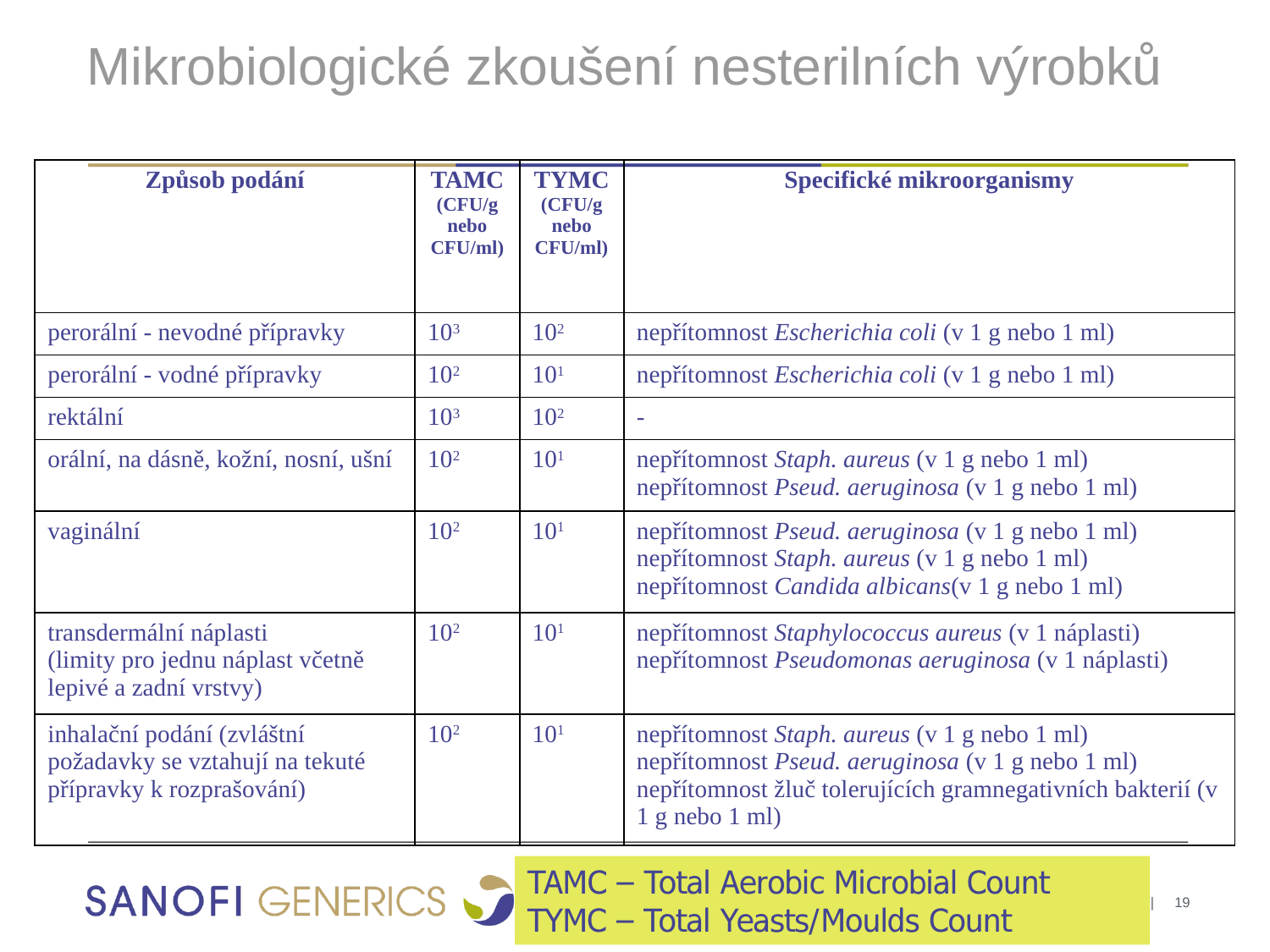

# Mikrobiologické zkoušení nesterilních výrobků
| Způsob podání | TAMC (CFU/g nebo CFU/ml) | TYMC (CFU/g nebo CFU/ml) | Specifické mikroorganismy |
| --- | --- | --- | --- |
| perorální - nevodné přípravky | 103 | 102 | nepřítomnost Escherichia coli (v 1 g nebo 1 ml) |
| perorální - vodné přípravky | 102 | 101 | nepřítomnost Escherichia coli (v 1 g nebo 1 ml) |
| rektální | 103 | 102 | - |
| orální, na dásně, kožní, nosní, ušní | 102 | 101 | nepřítomnost Staph. aureus (v 1 g nebo 1 ml) nepřítomnost Pseud. aeruginosa (v 1 g nebo 1 ml) |
| vaginální | 102 | 101 | nepřítomnost Pseud. aeruginosa (v 1 g nebo 1 ml) nepřítomnost Staph. aureus (v 1 g nebo 1 ml) nepřítomnost Candida albicans(v 1 g nebo 1 ml) |
| transdermální náplasti (limity pro jednu náplast včetně lepivé a zadní vrstvy) | 102 | 101 | nepřítomnost Staphylococcus aureus (v 1 náplasti) nepřítomnost Pseudomonas aeruginosa (v 1 náplasti) |
| inhalační podání (zvláštní požadavky se vztahují na tekuté přípravky k rozprašování) | 102 | 101 | nepřítomnost Staph. aureus (v 1 g nebo 1 ml) nepřítomnost Pseud. aeruginosa (v 1 g nebo 1 ml) nepřítomnost žluč tolerujících gramnegativních bakterií (v 1 g nebo 1 ml) |
TAMC – Total Aerobic Microbial Count
TYMC – Total Yeasts/Moulds Count
|        19
Mikrobiologie ve farmacii